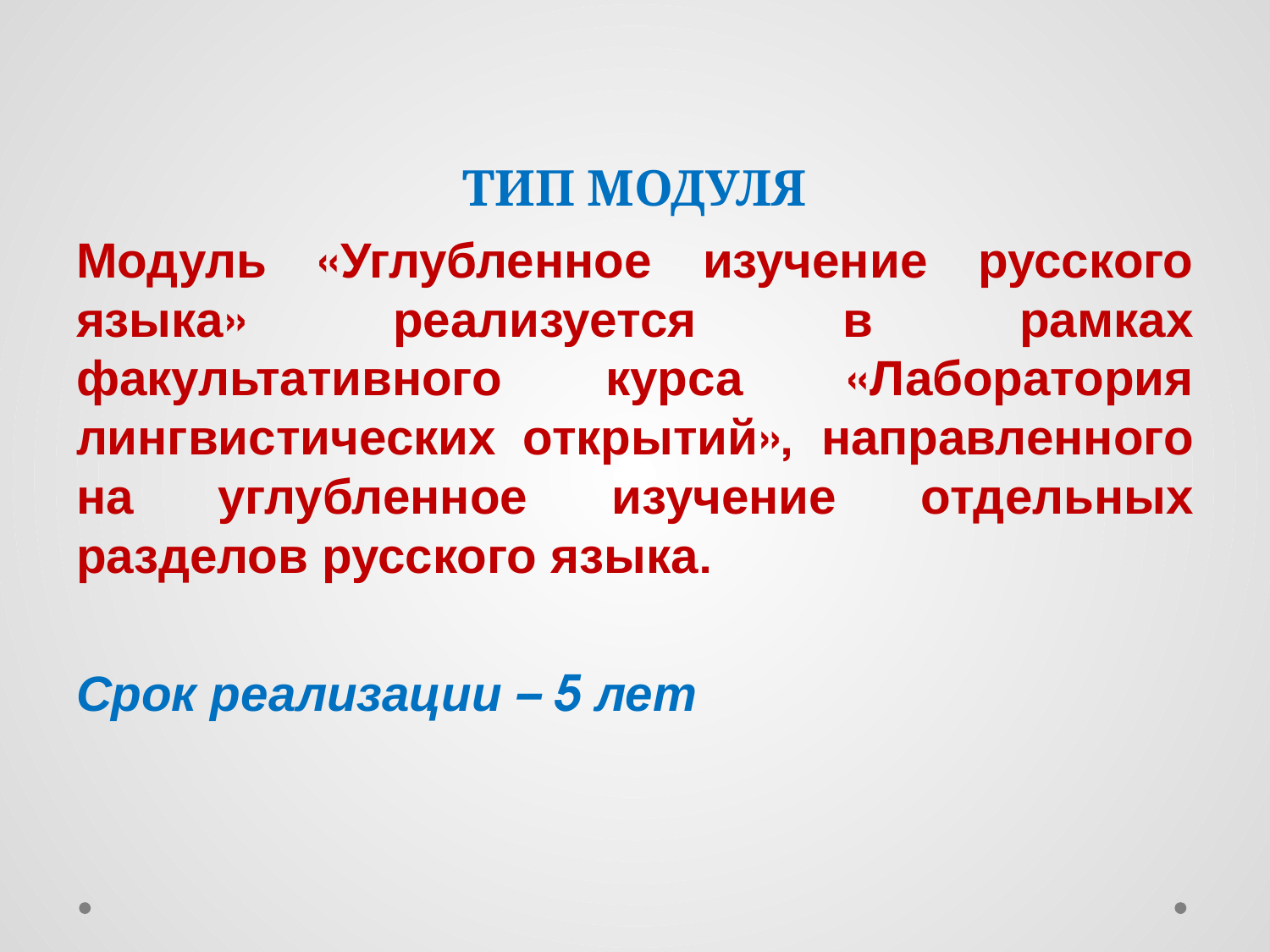

# ТИП МОДУЛЯ
Модуль «Углубленное изучение русского языка» реализуется в рамках факультативного курса «Лаборатория лингвистических открытий», направленного на углубленное изучение отдельных разделов русского языка.

Срок реализации – 5 лет